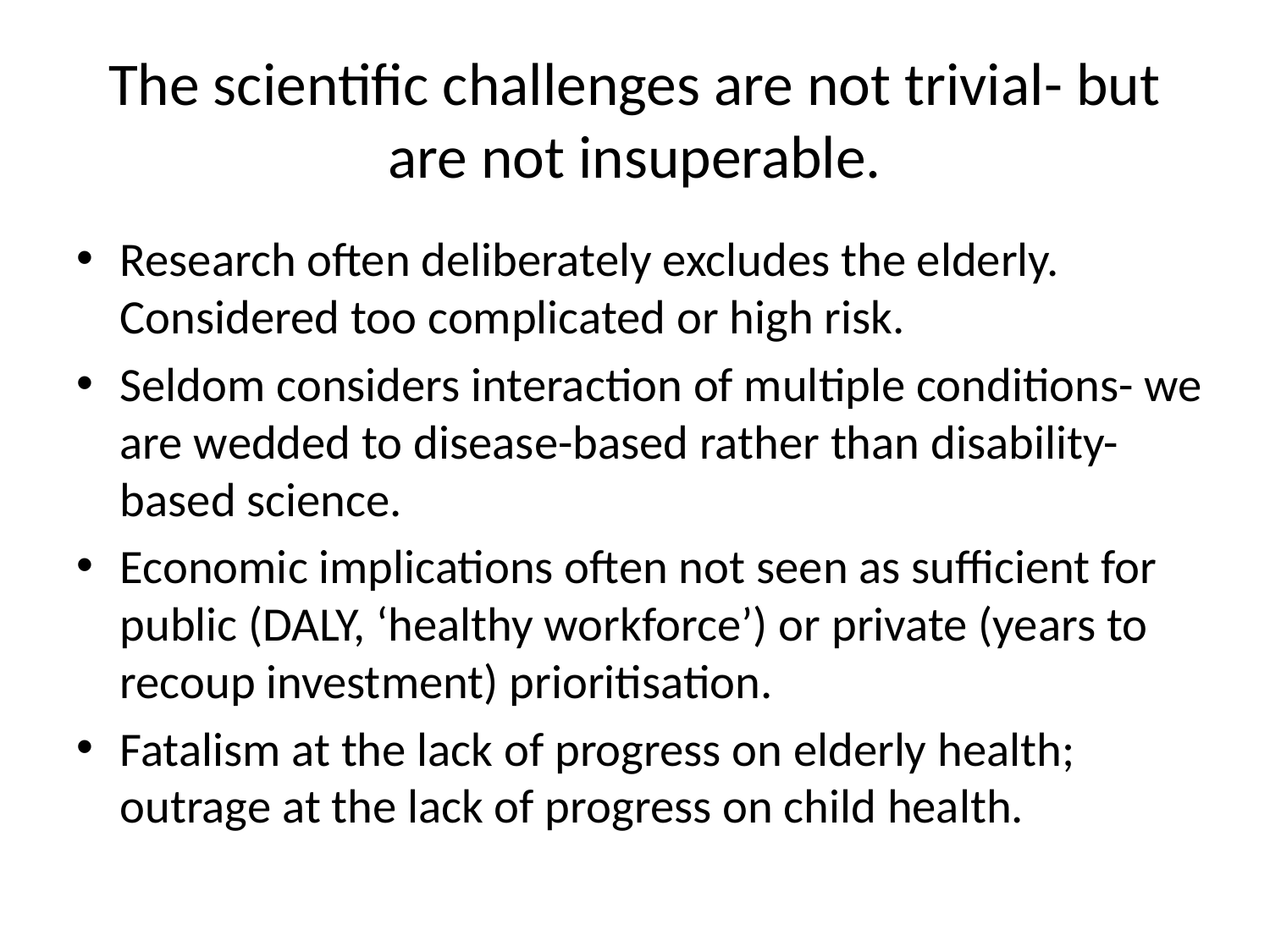

# The scientific challenges are not trivial- but are not insuperable.
Research often deliberately excludes the elderly. Considered too complicated or high risk.
Seldom considers interaction of multiple conditions- we are wedded to disease-based rather than disability-based science.
Economic implications often not seen as sufficient for public (DALY, ‘healthy workforce’) or private (years to recoup investment) prioritisation.
Fatalism at the lack of progress on elderly health; outrage at the lack of progress on child health.